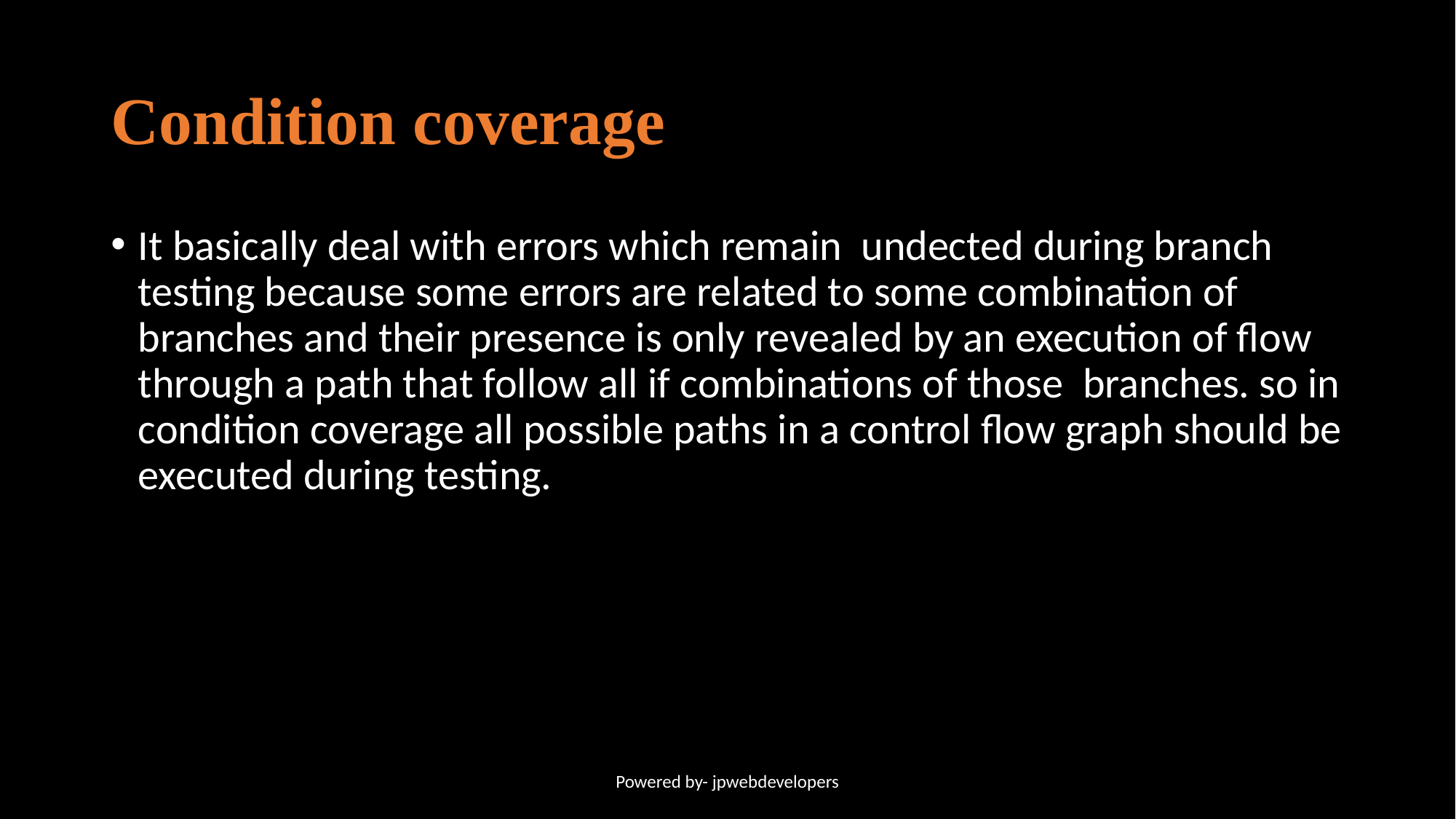

# Condition coverage
It basically deal with errors which remain  undected during branch testing because some errors are related to some combination of branches and their presence is only revealed by an execution of flow through a path that follow all if combinations of those  branches. so in condition coverage all possible paths in a control flow graph should be executed during testing.
Powered by- jpwebdevelopers